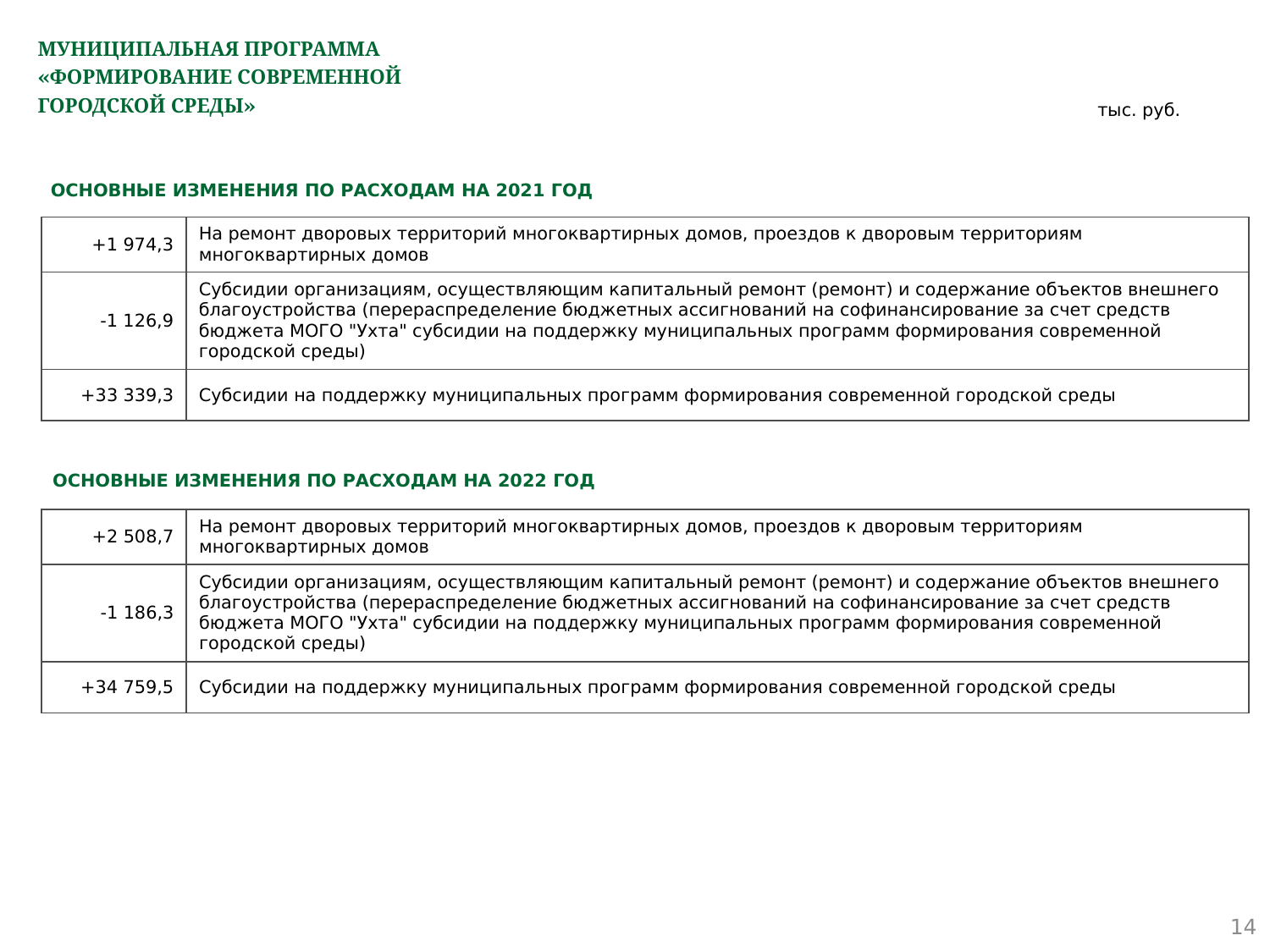

# МУНИЦИПАЛЬНАЯ ПРОГРАММА «ФОРМИРОВАНИЕ СОВРЕМЕННОЙ ГОРОДСКОЙ СРЕДЫ»
тыс. руб.
ОСНОВНЫЕ ИЗМЕНЕНИЯ ПО РАСХОДАМ НА 2021 ГОД
| +1 974,3 | На ремонт дворовых территорий многоквартирных домов, проездов к дворовым территориям многоквартирных домов |
| --- | --- |
| -1 126,9 | Субсидии организациям, осуществляющим капитальный ремонт (ремонт) и содержание объектов внешнего благоустройства (перераспределение бюджетных ассигнований на софинансирование за счет средств бюджета МОГО "Ухта" субсидии на поддержку муниципальных программ формирования современной городской среды) |
| +33 339,3 | Субсидии на поддержку муниципальных программ формирования современной городской среды |
ОСНОВНЫЕ ИЗМЕНЕНИЯ ПО РАСХОДАМ НА 2022 ГОД
| +2 508,7 | На ремонт дворовых территорий многоквартирных домов, проездов к дворовым территориям многоквартирных домов |
| --- | --- |
| -1 186,3 | Субсидии организациям, осуществляющим капитальный ремонт (ремонт) и содержание объектов внешнего благоустройства (перераспределение бюджетных ассигнований на софинансирование за счет средств бюджета МОГО "Ухта" субсидии на поддержку муниципальных программ формирования современной городской среды) |
| +34 759,5 | Субсидии на поддержку муниципальных программ формирования современной городской среды |
14